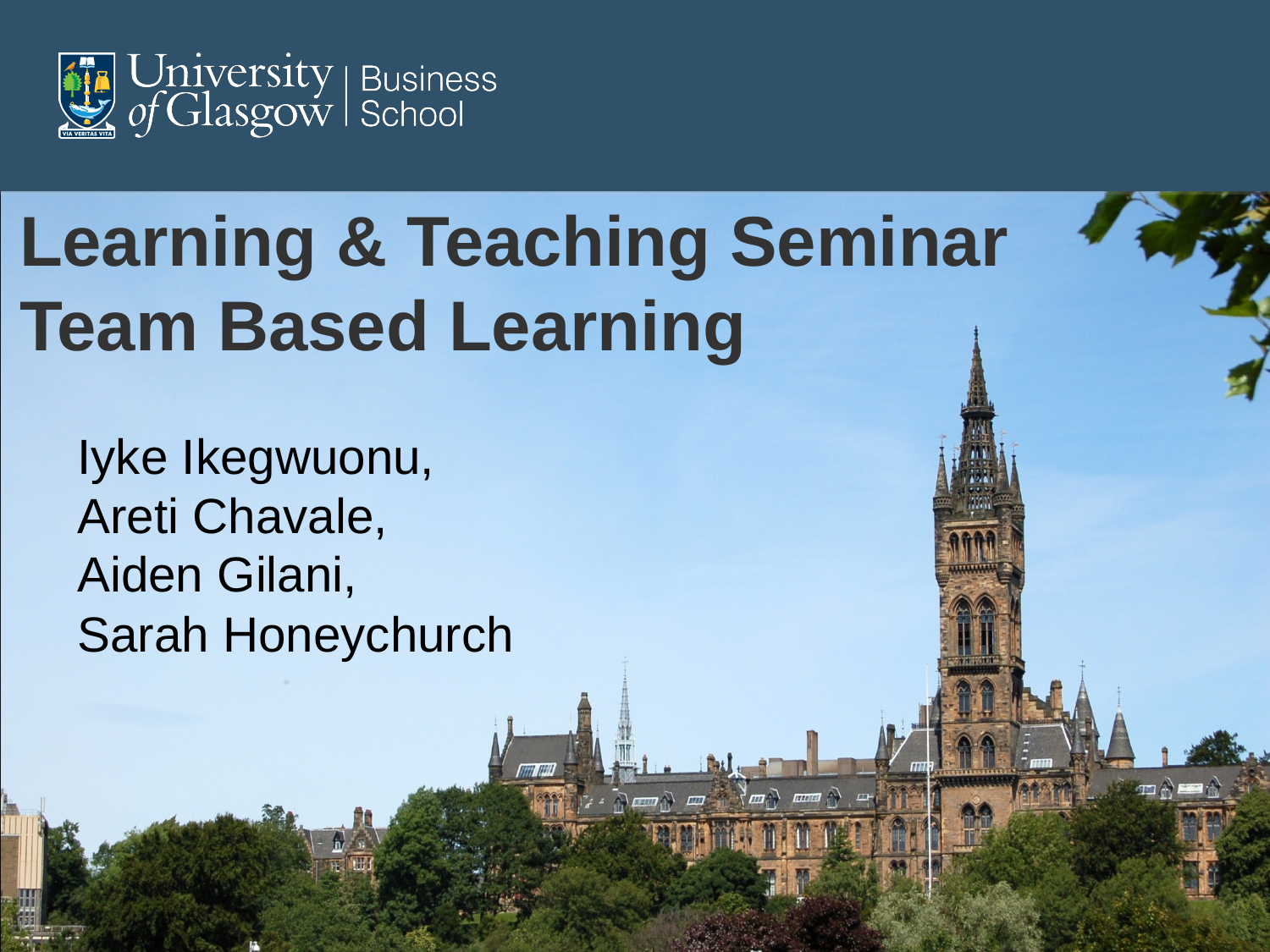

Learning & Teaching Seminar Team Based Learning
Iyke Ikegwuonu,
Areti Chavale,
Aiden Gilani,
Sarah Honeychurch